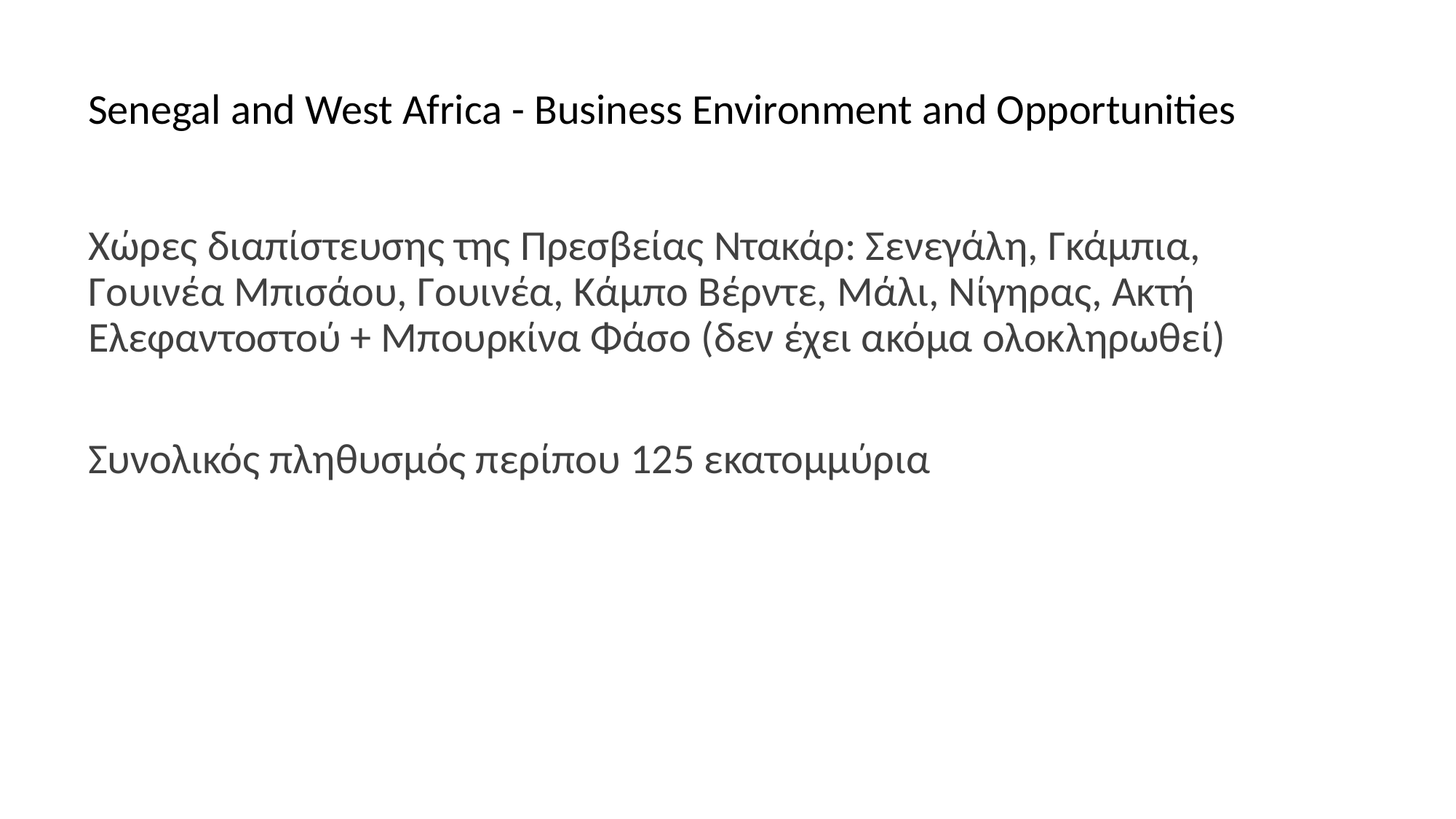

# Senegal and West Africa - Business Environment and Opportunities
Χώρες διαπίστευσης της Πρεσβείας Ντακάρ: Σενεγάλη, Γκάμπια, Γουινέα Μπισάου, Γουινέα, Κάμπο Βέρντε, Μάλι, Νίγηρας, Ακτή Ελεφαντοστού + Μπουρκίνα Φάσο (δεν έχει ακόμα ολοκληρωθεί)

Συνολικός πληθυσμός περίπου 125 εκατομμύρια